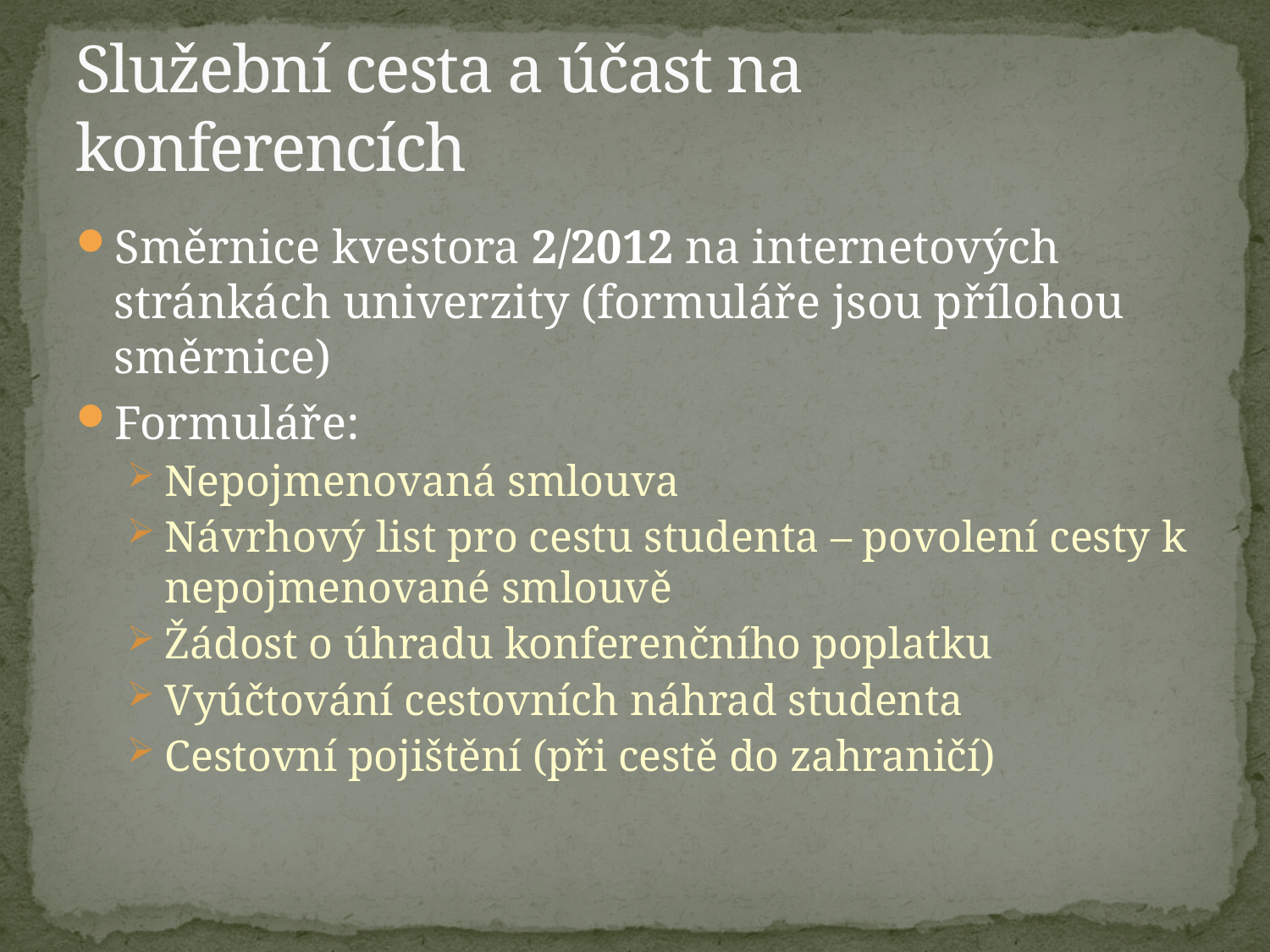

# Služební cesta a účast na konferencích
Směrnice kvestora 2/2012 na internetových stránkách univerzity (formuláře jsou přílohou směrnice)
Formuláře:
Nepojmenovaná smlouva
Návrhový list pro cestu studenta – povolení cesty k nepojmenované smlouvě
Žádost o úhradu konferenčního poplatku
Vyúčtování cestovních náhrad studenta
Cestovní pojištění (při cestě do zahraničí)